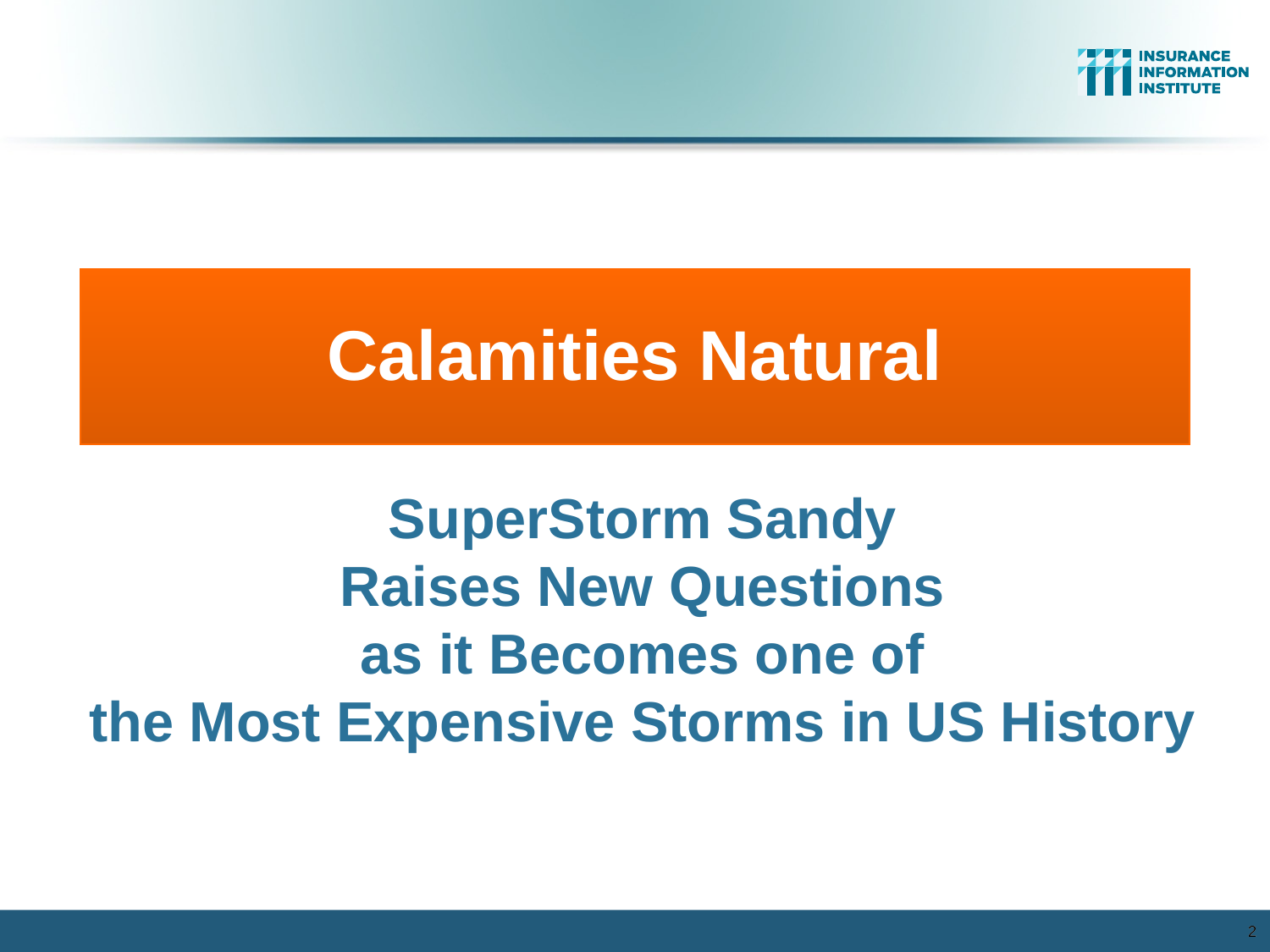

Calamities Natural
SuperStorm Sandy
Raises New Questions
as it Becomes one of
the Most Expensive Storms in US History

2
2
12/01/09 - 9pm